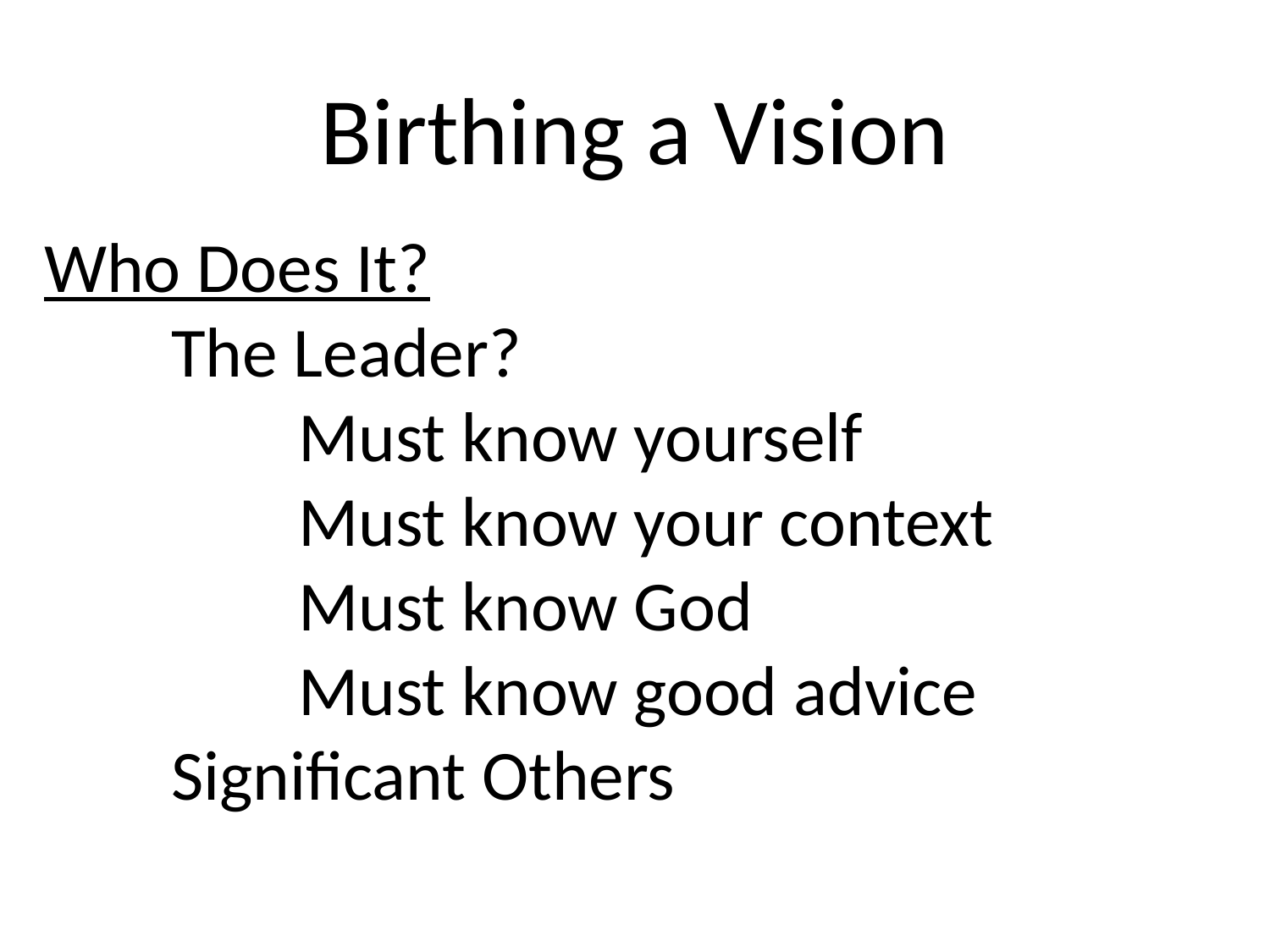

Birthing a Vision

Who Does It?
	The Leader?
		Must know yourself
		Must know your context
		Must know God
		Must know good advice
	Significant Others